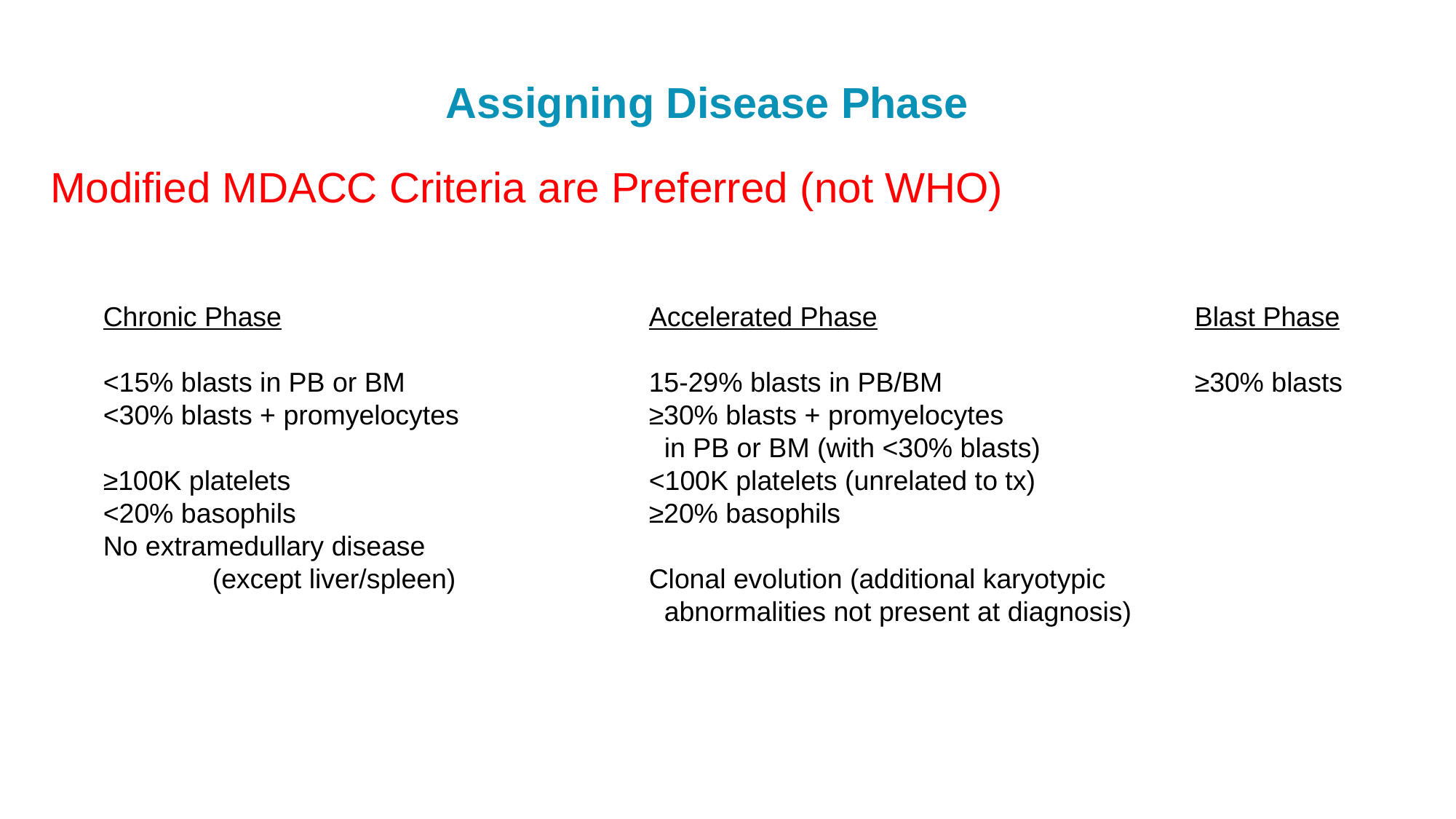

Assigning Disease Phase
Modified MDACC Criteria are Preferred (not WHO)
Chronic Phase				Accelerated Phase			Blast Phase

<15% blasts in PB or BM			15-29% blasts in PB/BM			≥30% blasts
<30% blasts + promyelocytes		≥30% blasts + promyelocytes
					  in PB or BM (with <30% blasts)
≥100K platelets				<100K platelets (unrelated to tx)
<20% basophils				≥20% basophils
No extramedullary disease
	(except liver/spleen)		Clonal evolution (additional karyotypic
					  abnormalities not present at diagnosis)